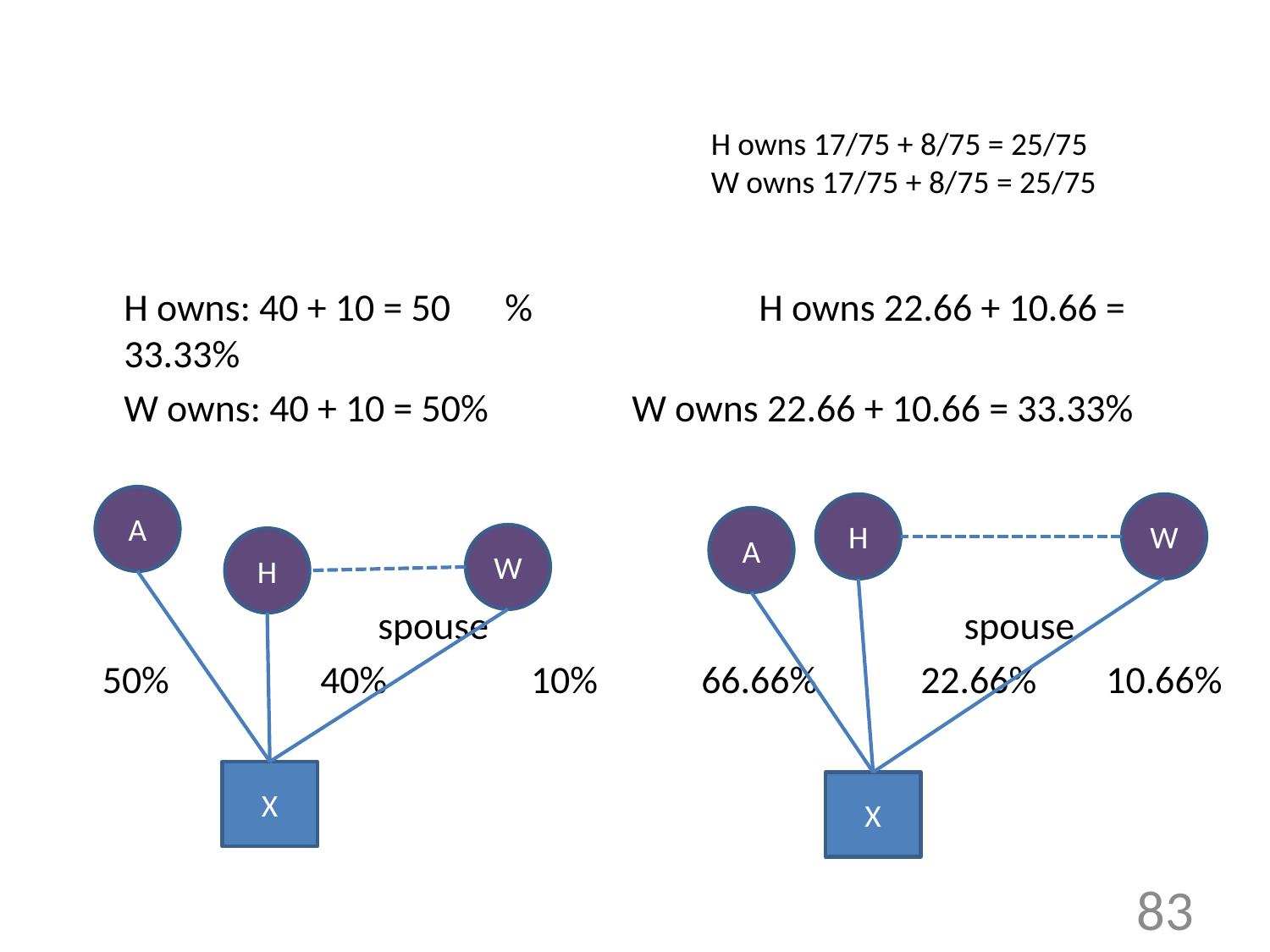

#
H owns 17/75 + 8/75 = 25/75
W owns 17/75 + 8/75 = 25/75

	H owns: 40 + 10 = 50	%		H owns 22.66 + 10.66 = 33.33%
	W owns: 40 + 10 = 50%		W owns 22.66 + 10.66 = 33.33%

			spouse				         spouse
   50%	        40%	   10%	        66.66%	    22.66%        10.66%
A
H
W
A
W
H
X
X
83